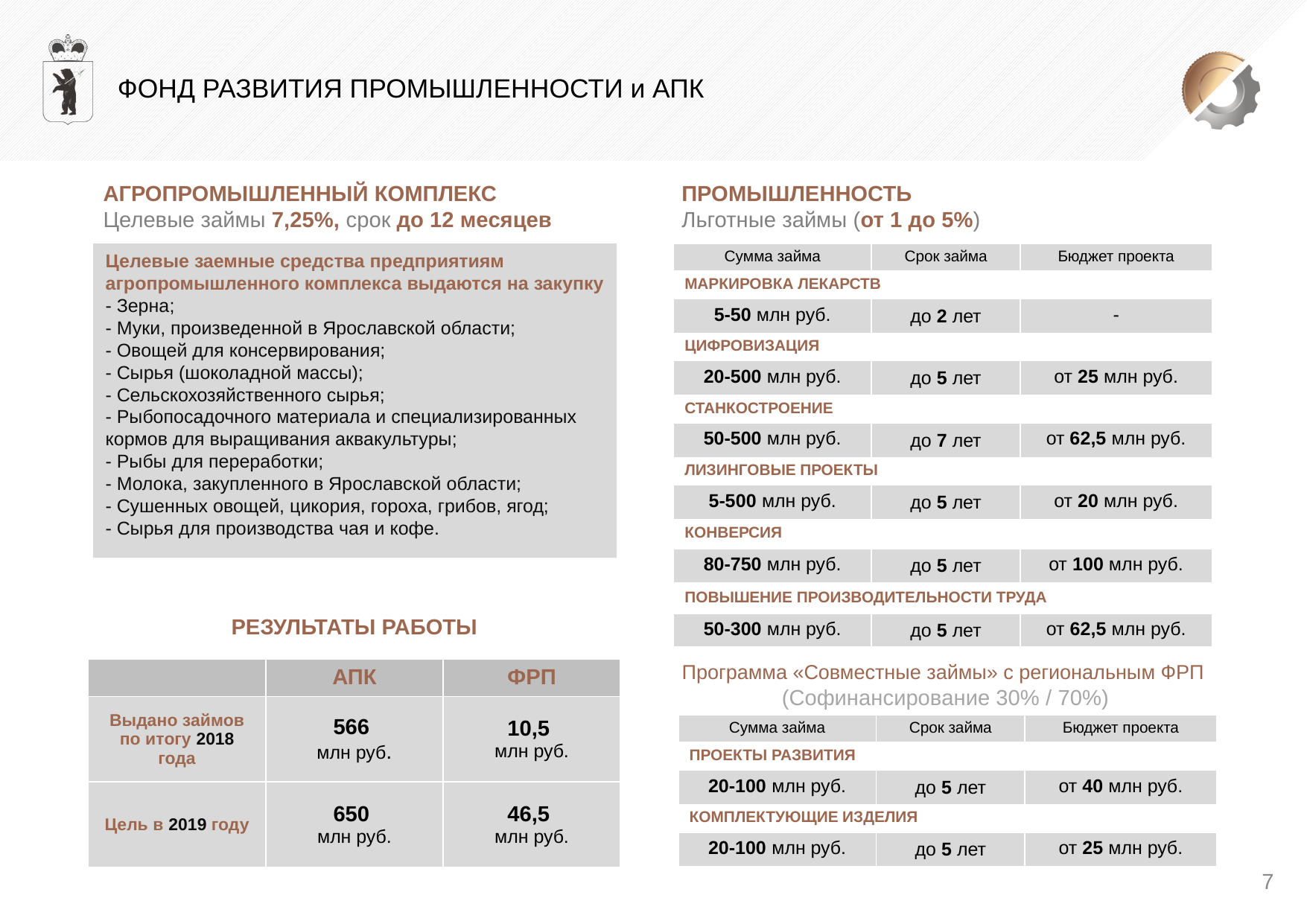

ФОНД РАЗВИТИЯ ПРОМЫШЛЕННОСТИ и АПК
АГРОПРОМЫШЛЕННЫЙ КОМПЛЕКС
Целевые займы 7,25%, срок до 12 месяцев
ПРОМЫШЛЕННОСТЬ
Льготные займы (от 1 до 5%)

Целевые заемные средства предприятиям агропромышленного комплекса выдаются на закупку
- Зерна;
- Муки, произведенной в Ярославской области;
- Овощей для консервирования;
- Сырья (шоколадной массы);
- Сельскохозяйственного сырья;
- Рыбопосадочного материала и специализированных кормов для выращивания аквакультуры;
- Рыбы для переработки;
- Молока, закупленного в Ярославской области;
- Сушенных овощей, цикория, гороха, грибов, ягод;
- Сырья для производства чая и кофе.
| Сумма займа | Срок займа | Бюджет проекта |
| --- | --- | --- |
| МАРКИРОВКА ЛЕКАРСТВ |  |  |
| 5-50 млн руб. | до 2 лет | - |
| ЦИФРОВИЗАЦИЯ |  |  |
| 20-500 млн руб. | до 5 лет | от 25 млн руб. |
| СТАНКОСТРОЕНИЕ |  |  |
| 50-500 млн руб. | до 7 лет | от 62,5 млн руб. |
| ЛИЗИНГОВЫЕ ПРОЕКТЫ |  |  |
| 5-500 млн руб. | до 5 лет | от 20 млн руб. |
| КОНВЕРСИЯ |  |  |
| 80-750 млн руб. | до 5 лет | от 100 млн руб. |
| ПОВЫШЕНИЕ ПРОИЗВОДИТЕЛЬНОСТИ ТРУДА |  |  |
| 50-300 млн руб. | до 5 лет | от 62,5 млн руб. |
РЕЗУЛЬТАТЫ РАБОТЫ
Программа «Совместные займы» с региональным ФРП
(Софинансирование 30% / 70%)
|  | АПК | ФРП |
| --- | --- | --- |
| Выдано займов по итогу 2018 года | 566 млн руб. | 10,5 млн руб. |
| Цель в 2019 году | 650 млн руб. | 46,5 млн руб. |
| Сумма займа | Срок займа | Бюджет проекта |
| --- | --- | --- |
| ПРОЕКТЫ РАЗВИТИЯ |  |  |
| 20-100 млн руб. | до 5 лет | от 40 млн руб. |
| КОМПЛЕКТУЮЩИЕ ИЗДЕЛИЯ |  |  |
| 20-100 млн руб. | до 5 лет | от 25 млн руб. |
7